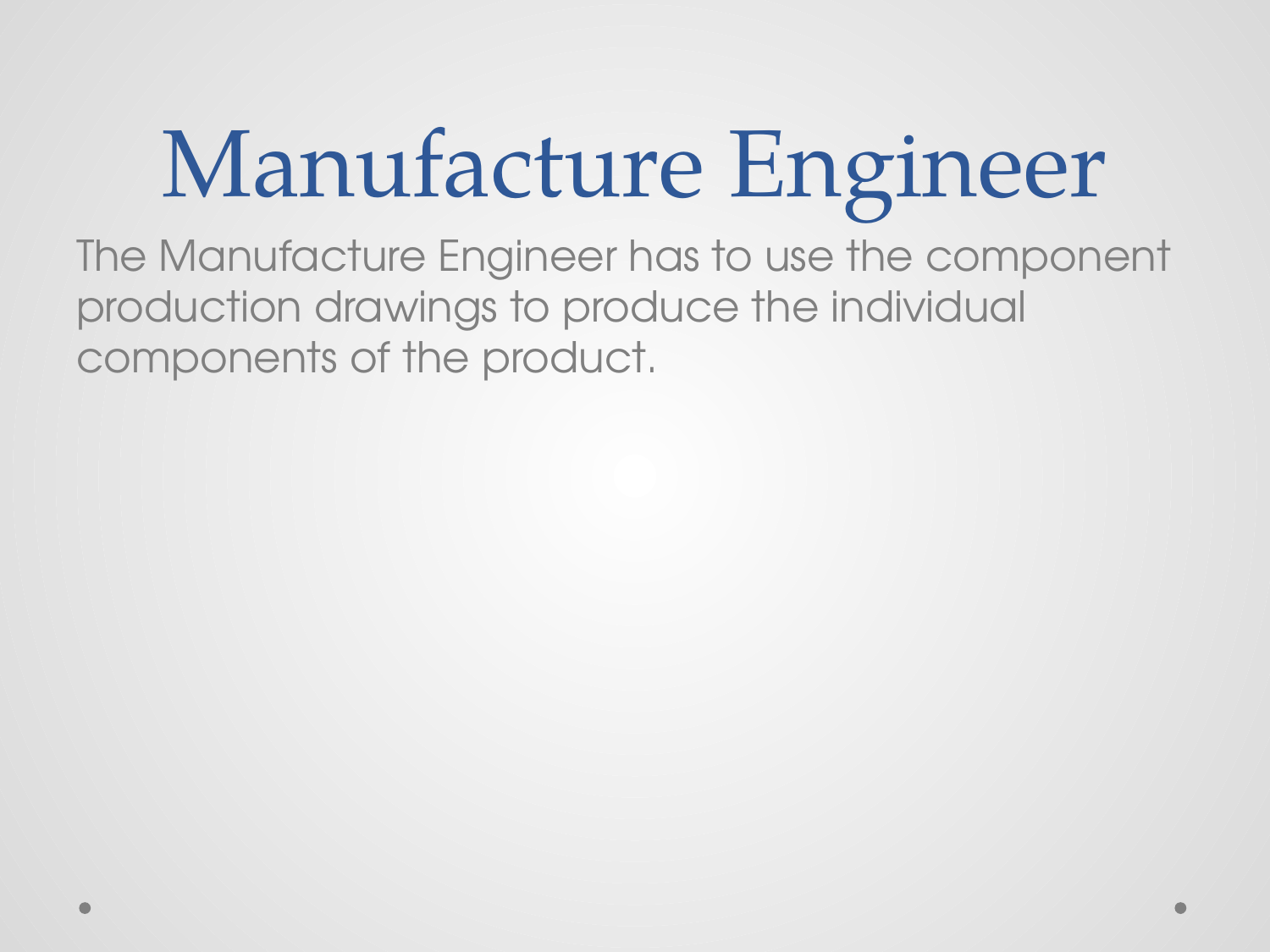

# Manufacture Engineer
The Manufacture Engineer has to use the component production drawings to produce the individual components of the product.